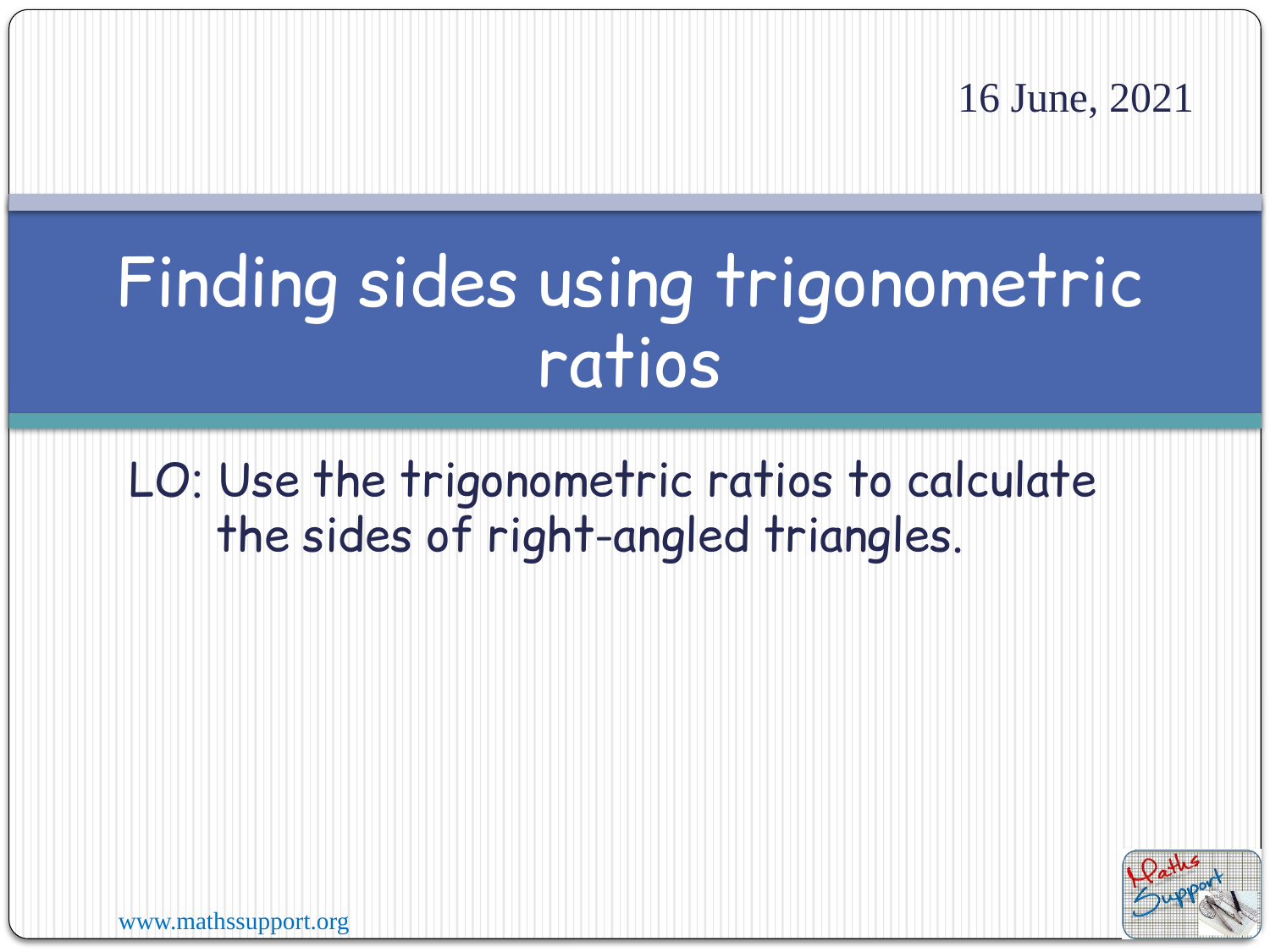

16 June, 2021
# Finding sides using trigonometric ratios
LO: Use the trigonometric ratios to calculate the sides of right-angled triangles.